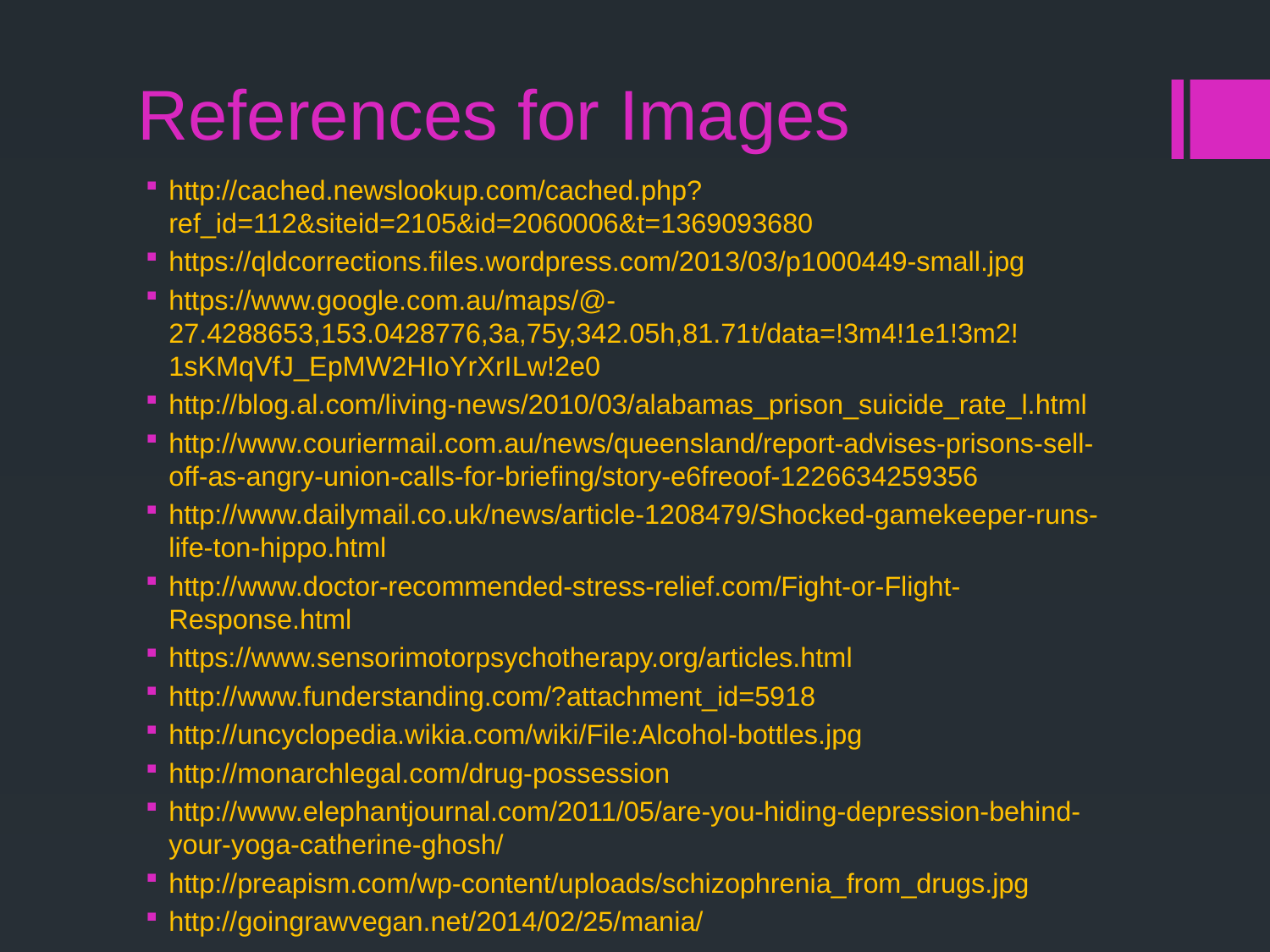

# References for Images
http://cached.newslookup.com/cached.php?ref_id=112&siteid=2105&id=2060006&t=1369093680
https://qldcorrections.files.wordpress.com/2013/03/p1000449-small.jpg
https://www.google.com.au/maps/@-27.4288653,153.0428776,3a,75y,342.05h,81.71t/data=!3m4!1e1!3m2!1sKMqVfJ_EpMW2HIoYrXrILw!2e0
http://blog.al.com/living-news/2010/03/alabamas_prison_suicide_rate_l.html
http://www.couriermail.com.au/news/queensland/report-advises-prisons-sell-off-as-angry-union-calls-for-briefing/story-e6freoof-1226634259356
http://www.dailymail.co.uk/news/article-1208479/Shocked-gamekeeper-runs-life-ton-hippo.html
http://www.doctor-recommended-stress-relief.com/Fight-or-Flight-Response.html
https://www.sensorimotorpsychotherapy.org/articles.html
http://www.funderstanding.com/?attachment_id=5918
http://uncyclopedia.wikia.com/wiki/File:Alcohol-bottles.jpg
http://monarchlegal.com/drug-possession
http://www.elephantjournal.com/2011/05/are-you-hiding-depression-behind-your-yoga-catherine-ghosh/
http://preapism.com/wp-content/uploads/schizophrenia_from_drugs.jpg
http://goingrawvegan.net/2014/02/25/mania/